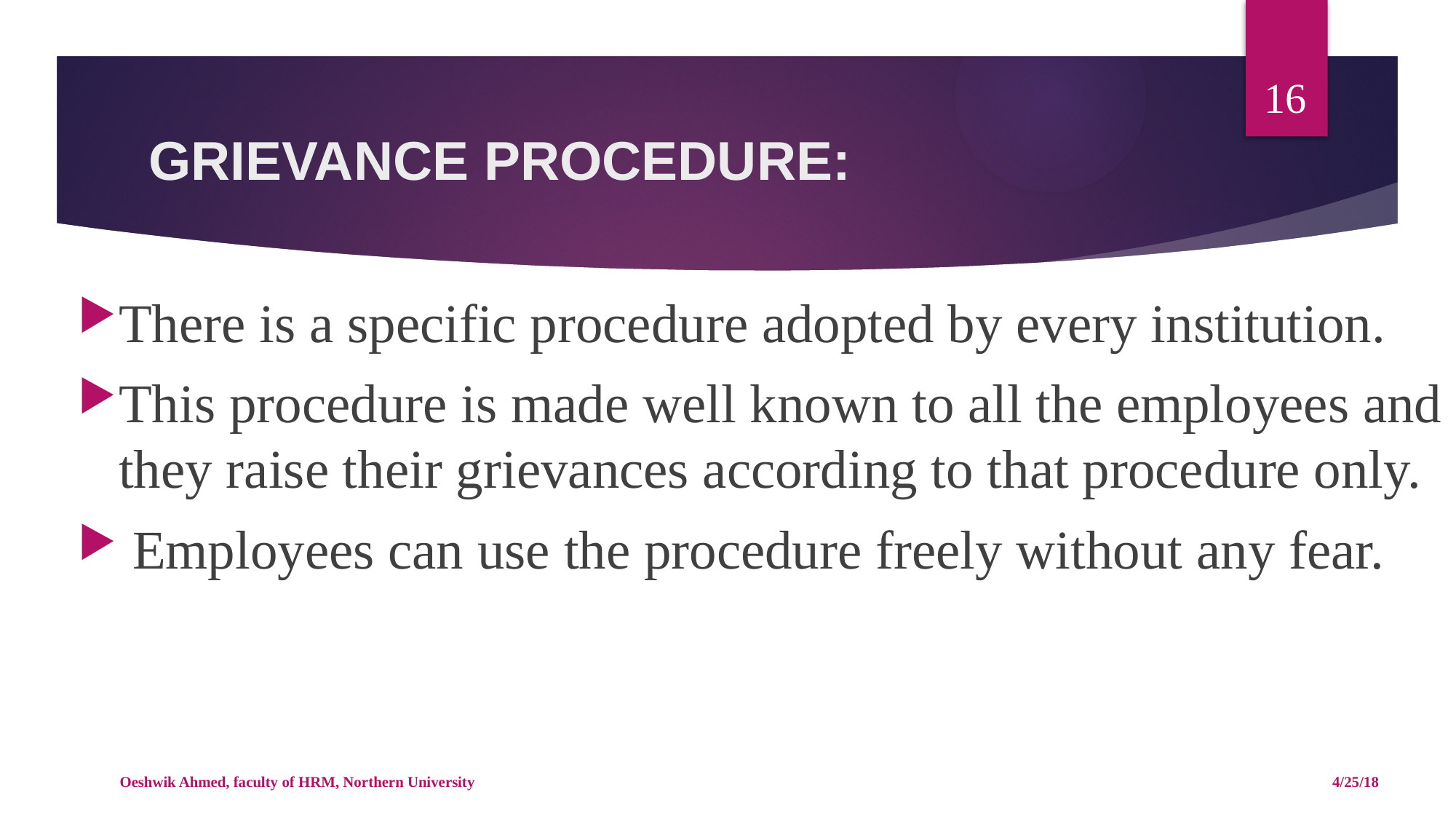

16
# GRIEVANCE PROCEDURE:
There is a specific procedure adopted by every institution.
This procedure is made well known to all the employees and they raise their grievances according to that procedure only.
 Employees can use the procedure freely without any fear.

Oeshwik Ahmed, faculty of HRM, Northern University

4/25/18